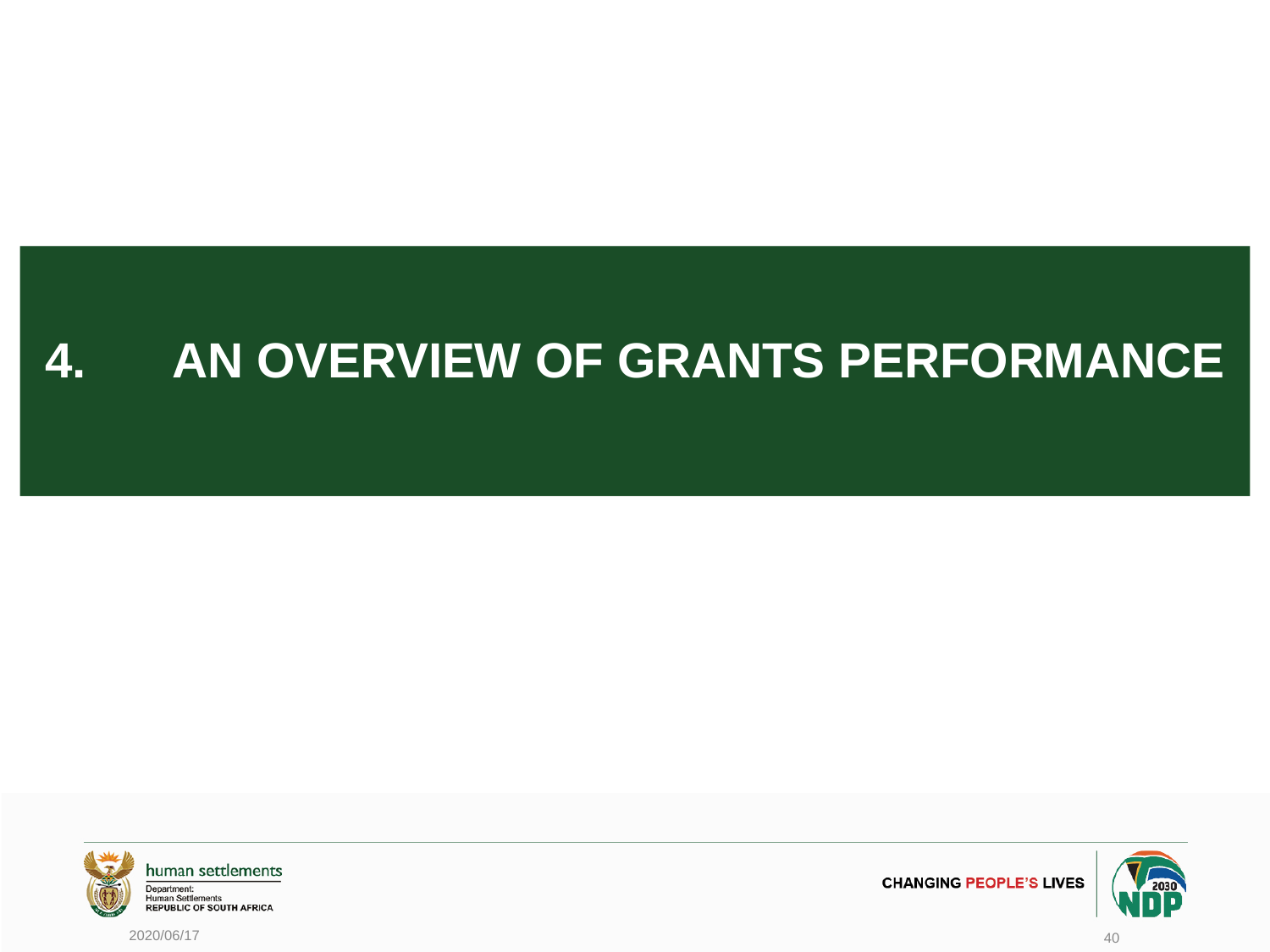

# 4.	AN overview of grants performance
2020/06/17

40